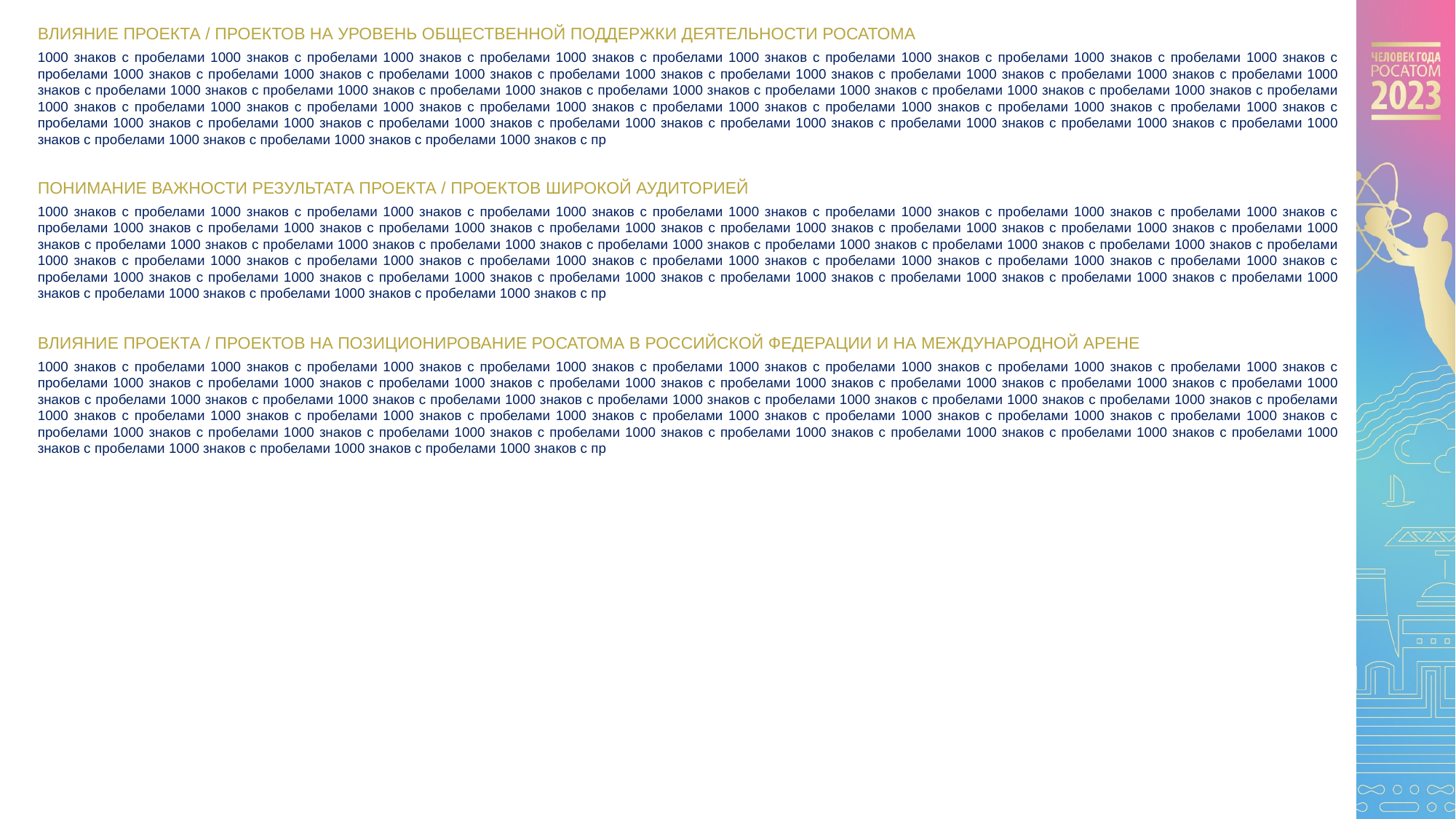

ВЛИЯНИЕ ПРОЕКТА / ПРОЕКТОВ НА УРОВЕНЬ ОБЩЕСТВЕННОЙ ПОДДЕРЖКИ ДЕЯТЕЛЬНОСТИ РОСАТОМА

1000 знаков с пробелами 1000 знаков с пробелами 1000 знаков с пробелами 1000 знаков с пробелами 1000 знаков с пробелами 1000 знаков с пробелами 1000 знаков с пробелами 1000 знаков с пробелами 1000 знаков с пробелами 1000 знаков с пробелами 1000 знаков с пробелами 1000 знаков с пробелами 1000 знаков с пробелами 1000 знаков с пробелами 1000 знаков с пробелами 1000 знаков с пробелами 1000 знаков с пробелами 1000 знаков с пробелами 1000 знаков с пробелами 1000 знаков с пробелами 1000 знаков с пробелами 1000 знаков с пробелами 1000 знаков с пробелами 1000 знаков с пробелами 1000 знаков с пробелами 1000 знаков с пробелами 1000 знаков с пробелами 1000 знаков с пробелами 1000 знаков с пробелами 1000 знаков с пробелами 1000 знаков с пробелами 1000 знаков с пробелами 1000 знаков с пробелами 1000 знаков с пробелами 1000 знаков с пробелами 1000 знаков с пробелами 1000 знаков с пробелами 1000 знаков с пробелами 1000 знаков с пробелами 1000 знаков с пробелами 1000 знаков с пробелами 1000 знаков с пр
ПОНИМАНИЕ ВАЖНОСТИ РЕЗУЛЬТАТА ПРОЕКТА / ПРОЕКТОВ ШИРОКОЙ АУДИТОРИЕЙ

1000 знаков с пробелами 1000 знаков с пробелами 1000 знаков с пробелами 1000 знаков с пробелами 1000 знаков с пробелами 1000 знаков с пробелами 1000 знаков с пробелами 1000 знаков с пробелами 1000 знаков с пробелами 1000 знаков с пробелами 1000 знаков с пробелами 1000 знаков с пробелами 1000 знаков с пробелами 1000 знаков с пробелами 1000 знаков с пробелами 1000 знаков с пробелами 1000 знаков с пробелами 1000 знаков с пробелами 1000 знаков с пробелами 1000 знаков с пробелами 1000 знаков с пробелами 1000 знаков с пробелами 1000 знаков с пробелами 1000 знаков с пробелами 1000 знаков с пробелами 1000 знаков с пробелами 1000 знаков с пробелами 1000 знаков с пробелами 1000 знаков с пробелами 1000 знаков с пробелами 1000 знаков с пробелами 1000 знаков с пробелами 1000 знаков с пробелами 1000 знаков с пробелами 1000 знаков с пробелами 1000 знаков с пробелами 1000 знаков с пробелами 1000 знаков с пробелами 1000 знаков с пробелами 1000 знаков с пробелами 1000 знаков с пробелами 1000 знаков с пр
ВЛИЯНИЕ ПРОЕКТА / ПРОЕКТОВ НА ПОЗИЦИОНИРОВАНИЕ РОСАТОМА В РОССИЙСКОЙ ФЕДЕРАЦИИ И НА МЕЖДУНАРОДНОЙ АРЕНЕ
1000 знаков с пробелами 1000 знаков с пробелами 1000 знаков с пробелами 1000 знаков с пробелами 1000 знаков с пробелами 1000 знаков с пробелами 1000 знаков с пробелами 1000 знаков с пробелами 1000 знаков с пробелами 1000 знаков с пробелами 1000 знаков с пробелами 1000 знаков с пробелами 1000 знаков с пробелами 1000 знаков с пробелами 1000 знаков с пробелами 1000 знаков с пробелами 1000 знаков с пробелами 1000 знаков с пробелами 1000 знаков с пробелами 1000 знаков с пробелами 1000 знаков с пробелами 1000 знаков с пробелами 1000 знаков с пробелами 1000 знаков с пробелами 1000 знаков с пробелами 1000 знаков с пробелами 1000 знаков с пробелами 1000 знаков с пробелами 1000 знаков с пробелами 1000 знаков с пробелами 1000 знаков с пробелами 1000 знаков с пробелами 1000 знаков с пробелами 1000 знаков с пробелами 1000 знаков с пробелами 1000 знаков с пробелами 1000 знаков с пробелами 1000 знаков с пробелами 1000 знаков с пробелами 1000 знаков с пробелами 1000 знаков с пробелами 1000 знаков с пр